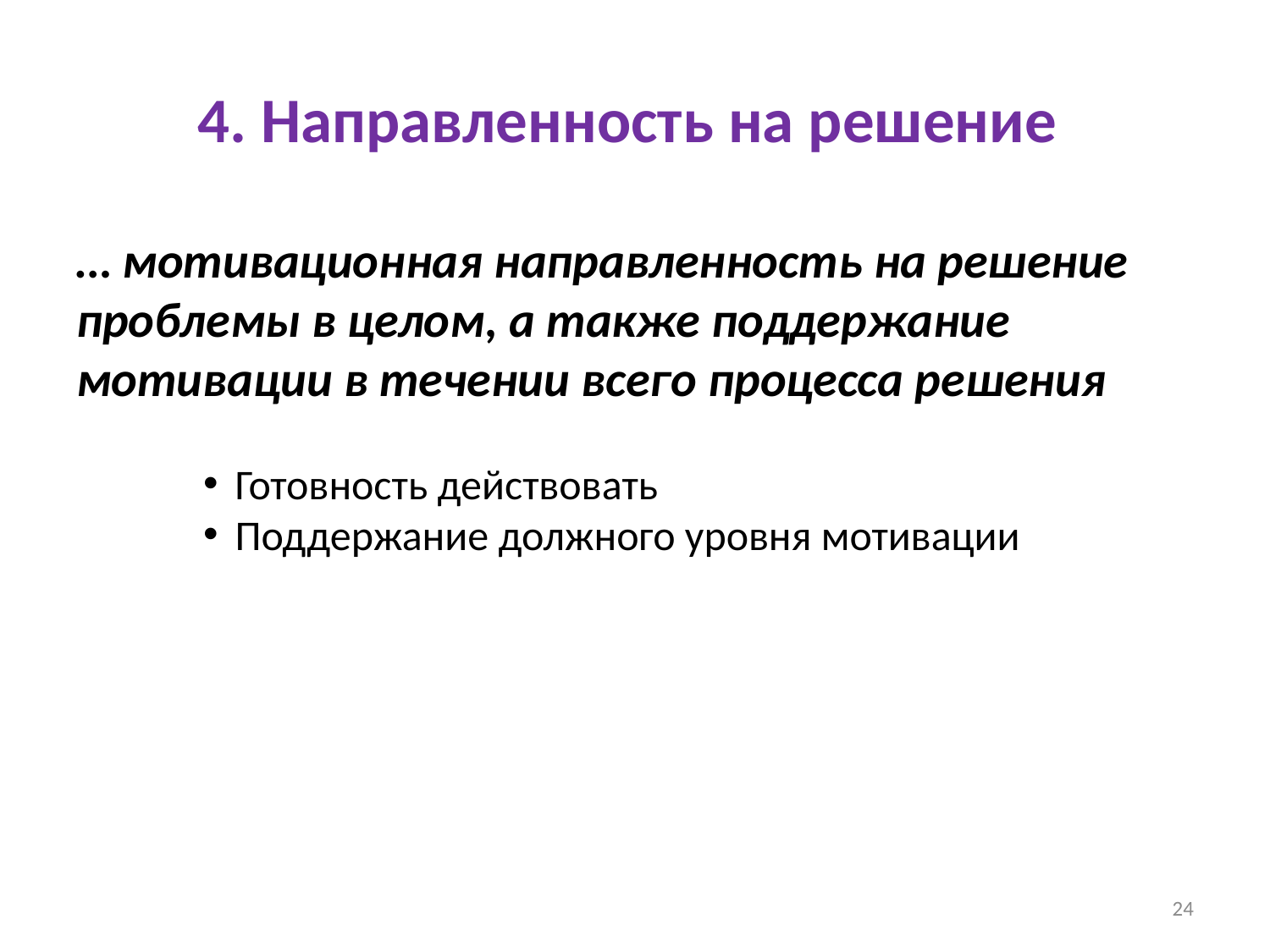

# 4. Направленность на решение
… мотивационная направленность на решение проблемы в целом, а также поддержание мотивации в течении всего процесса решения

Готовность действовать
Поддержание должного уровня мотивации

24